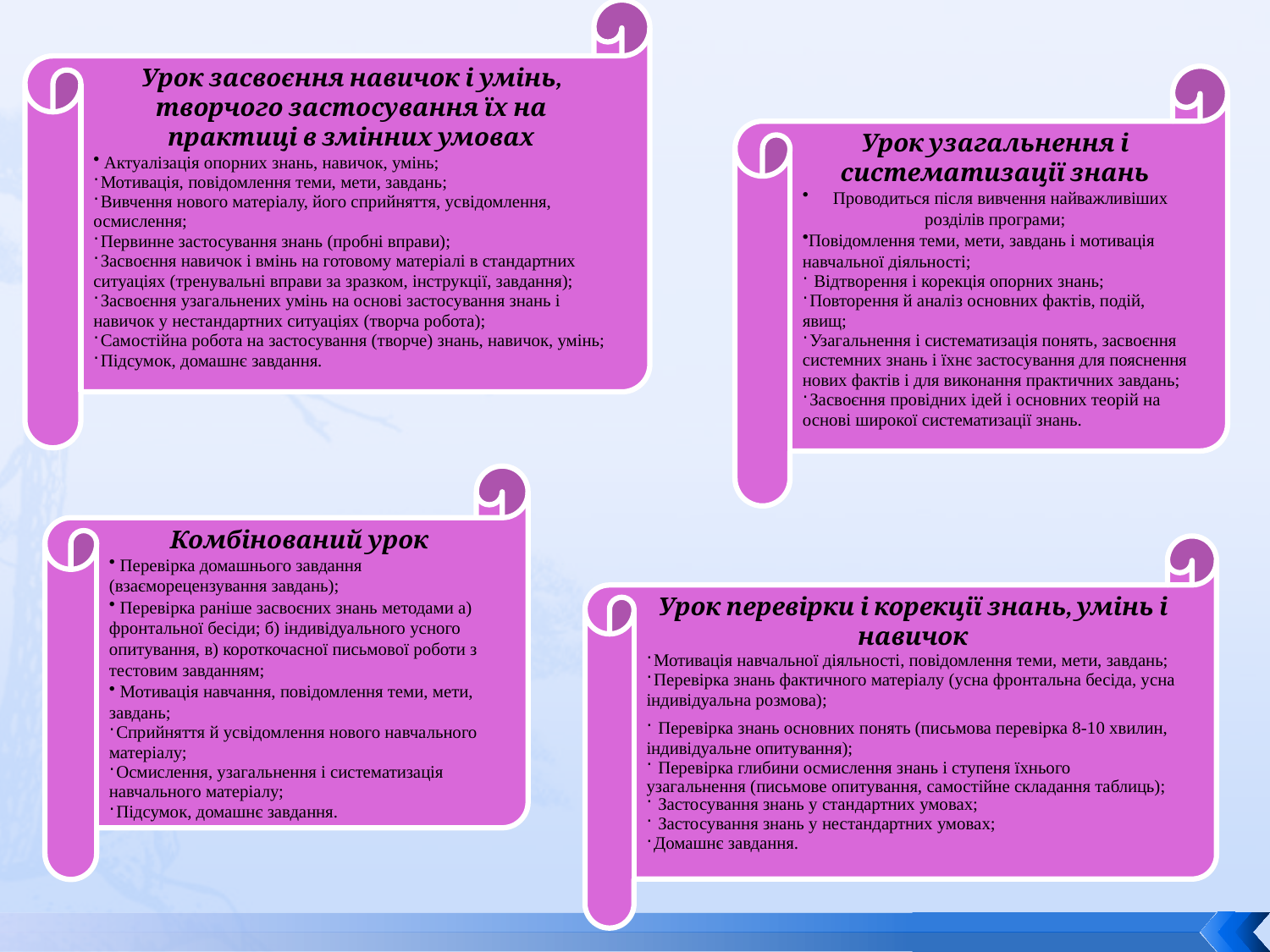

Урок засвоєння навичок і умінь, творчого застосування їх на практиці в змінних умовах
 Актуалізація опорних знань, навичок, умінь;
Мотивація, повідомлення теми, мети, завдань;
Вивчення нового матеріалу, його сприйняття, усвідомлення, осмислення;
Первинне застосування знань (пробні вправи);
Засвоєння навичок і вмінь на готовому матеріалі в стандартних ситуаціях (тренувальні вправи за зразком, інструкції, завдання);
Засвоєння узагальнених умінь на основі застосування знань і навичок у нестандартних ситуаціях (творча робота);
Самостійна робота на застосування (творче) знань, навичок, умінь;
Підсумок, домашнє завдання.

Урок узагальнення і систематизації знань
 Проводиться після вивчення найважливіших розділів програми;
Повідомлення теми, мети, завдань і мотивація навчальної діяльності;
 Відтворення і корекція опорних знань;
Повторення й аналіз основних фактів, подій, явищ;
Узагальнення і систематизація понять, засвоєння системних знань і їхнє застосування для пояснення нових фактів і для виконання практичних завдань;
Засвоєння провідних ідей і основних теорій на основі широкої систематизації знань.

#
Комбінований урок
 Перевірка домашнього завдання (взаєморецензування завдань);
 Перевірка раніше засвоєних знань методами а) фронтальної бесіди; б) індивідуального усного опитування, в) короткочасної письмової роботи з тестовим завданням;
 Мотивація навчання, повідомлення теми, мети, завдань;
Сприйняття й усвідомлення нового навчального матеріалу;
Осмислення, узагальнення і систематизація навчального матеріалу;
Підсумок, домашнє завдання.

Урок перевірки і корекції знань, умінь і навичок
Мотивація навчальної діяльності, повідомлення теми, мети, завдань;
Перевірка знань фактичного матеріалу (усна фронтальна бесіда, усна індивідуальна розмова);
 Перевірка знань основних понять (письмова перевірка 8-10 хвилин, індивідуальне опитування);
 Перевірка глибини осмислення знань і ступеня їхнього
узагальнення (письмове опитування, самостійне складання таблиць);
 Застосування знань у стандартних умовах;
 Застосування знань у нестандартних умовах;
Домашнє завдання.